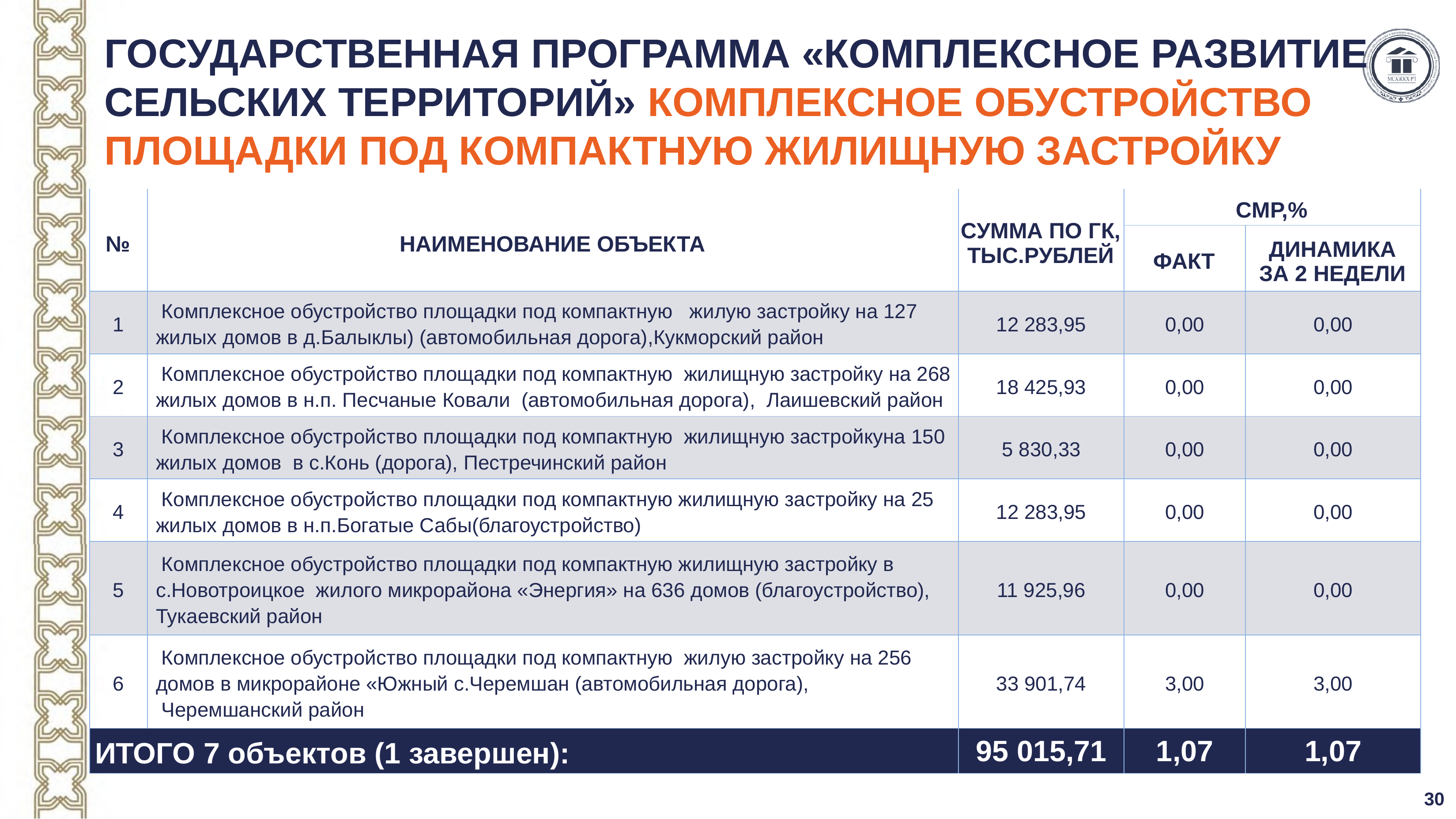

ГОСУДАРСТВЕННАЯ ПРОГРАММА «КОМПЛЕКСНОЕ РАЗВИТИЕ СЕЛЬСКИХ ТЕРРИТОРИЙ» КОМПЛЕКСНОЕ ОБУСТРОЙСТВО
ПЛОЩАДКИ ПОД КОМПАКТНУЮ ЖИЛИЩНУЮ ЗАСТРОЙКУ
| № | НАИМЕНОВАНИЕ ОБЪЕКТА | СУММА ПО ГК, ТЫС.РУБЛЕЙ | СМР,% |  |
| --- | --- | --- | --- | --- |
|  |  |  | ФАКТ | ДИНАМИКА ЗА 2 НЕДЕЛИ |
| 1 | Комплексное обустройство площадки под компактную жилую застройку на 127 жилых домов в д.Балыклы) (автомобильная дорога),Кукморский район | 12 283,95 | 0,00 | 0,00 |
| 2 | Комплексное обустройство площадки под компактную жилищную застройку на 268 жилых домов в н.п. Песчаные Ковали (автомобильная дорога), Лаишевский район | 18 425,93 | 0,00 | 0,00 |
| 3 | Комплексное обустройство площадки под компактную жилищную застройкуна 150 жилых домов в с.Конь (дорога), Пестречинский район | 5 830,33 | 0,00 | 0,00 |
| 4 | Комплексное обустройство площадки под компактную жилищную застройку на 25 жилых домов в н.п.Богатые Сабы(благоустройство) | 12 283,95 | 0,00 | 0,00 |
| 5 | Комплексное обустройство площадки под компактную жилищную застройку в с.Новотроицкое жилого микрорайона «Энергия» на 636 домов (благоустройство), Тукаевский район | 11 925,96 | 0,00 | 0,00 |
| 6 | Комплексное обустройство площадки под компактную жилую застройку на 256 домов в микрорайоне «Южный с.Черемшан (автомобильная дорога), Черемшанский район | 33 901,74 | 3,00 | 3,00 |
| ИТОГО 7 объектов (1 завершен): |  | 95 015,71 | 1,07 | 1,07 |